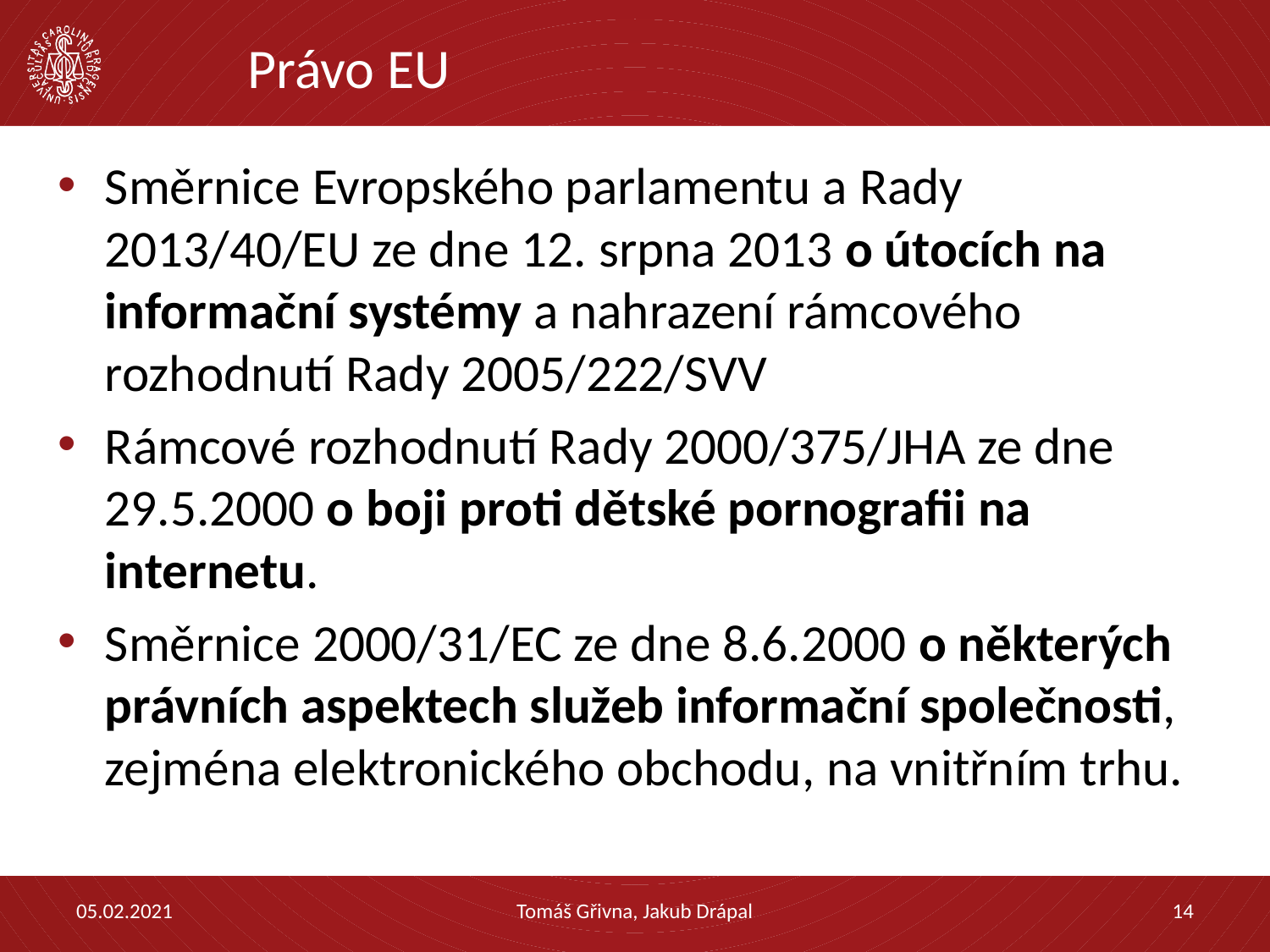

# Právo EU
Směrnice Evropského parlamentu a Rady 2013/40/EU ze dne 12. srpna 2013 o útocích na informační systémy a nahrazení rámcového rozhodnutí Rady 2005/222/SVV
Rámcové rozhodnutí Rady 2000/375/JHA ze dne 29.5.2000 o boji proti dětské pornografii na internetu.
Směrnice 2000/31/EC ze dne 8.6.2000 o některých právních aspektech služeb informační společnosti, zejména elektronického obchodu, na vnitřním trhu.

05.02.2021
Tomáš Gřivna, Jakub Drápal
14